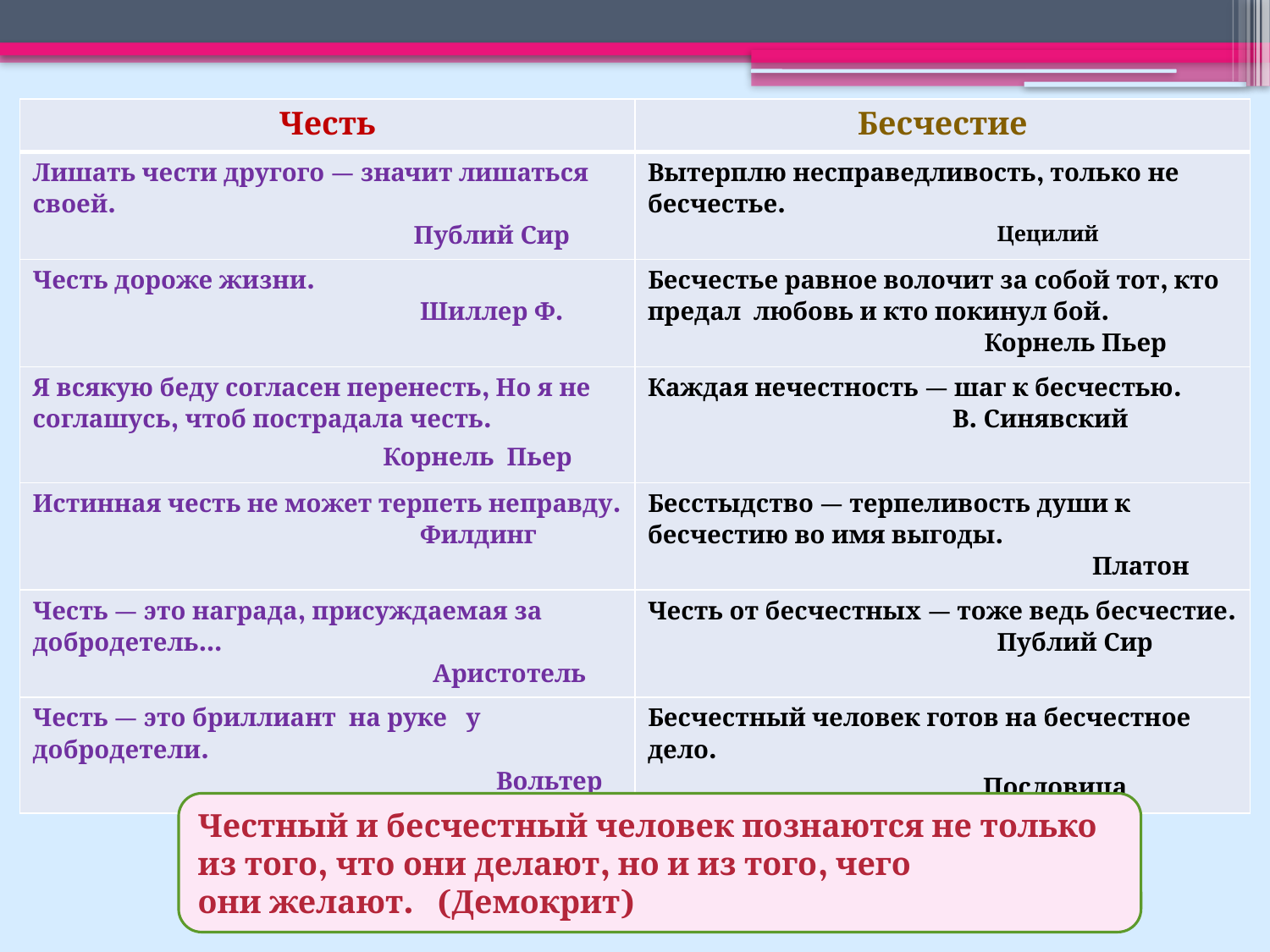

| Честь | Бесчестие |
| --- | --- |
| Лишать чести другого — значит лишаться своей.    Публий Сир | Вытерплю несправедливость, только не бесчестье. Цецилий |
| Честь дороже жизни. Шиллер Ф. | Бесчестье равное волочит за собой тот, кто предал  любовь и кто покинул бой. Корнель Пьер |
| Я всякую беду согласен перенесть, Но я не соглашусь, чтоб пострадала честь. Корнель Пьер | Каждая нечестность — шаг к бесчестью. В. Синявский |
| Истинная честь не может терпеть неправду. Филдинг | Бесстыдство — терпеливость души к бесчестию во имя выгоды. Платон |
| Честь — это награда, присуждаемая за добродетель… Аристотель | Честь от бесчестных — тоже ведь бесчестие. Публий Сир |
| Честь — это бриллиант на руке у добродетели. Вольтер | Бесчестный человек готов на бесчестное дело. Пословица |
Честный и бесчестный человек познаются не только из того, что они делают, но и из того, чего они желают.   (Демокрит)